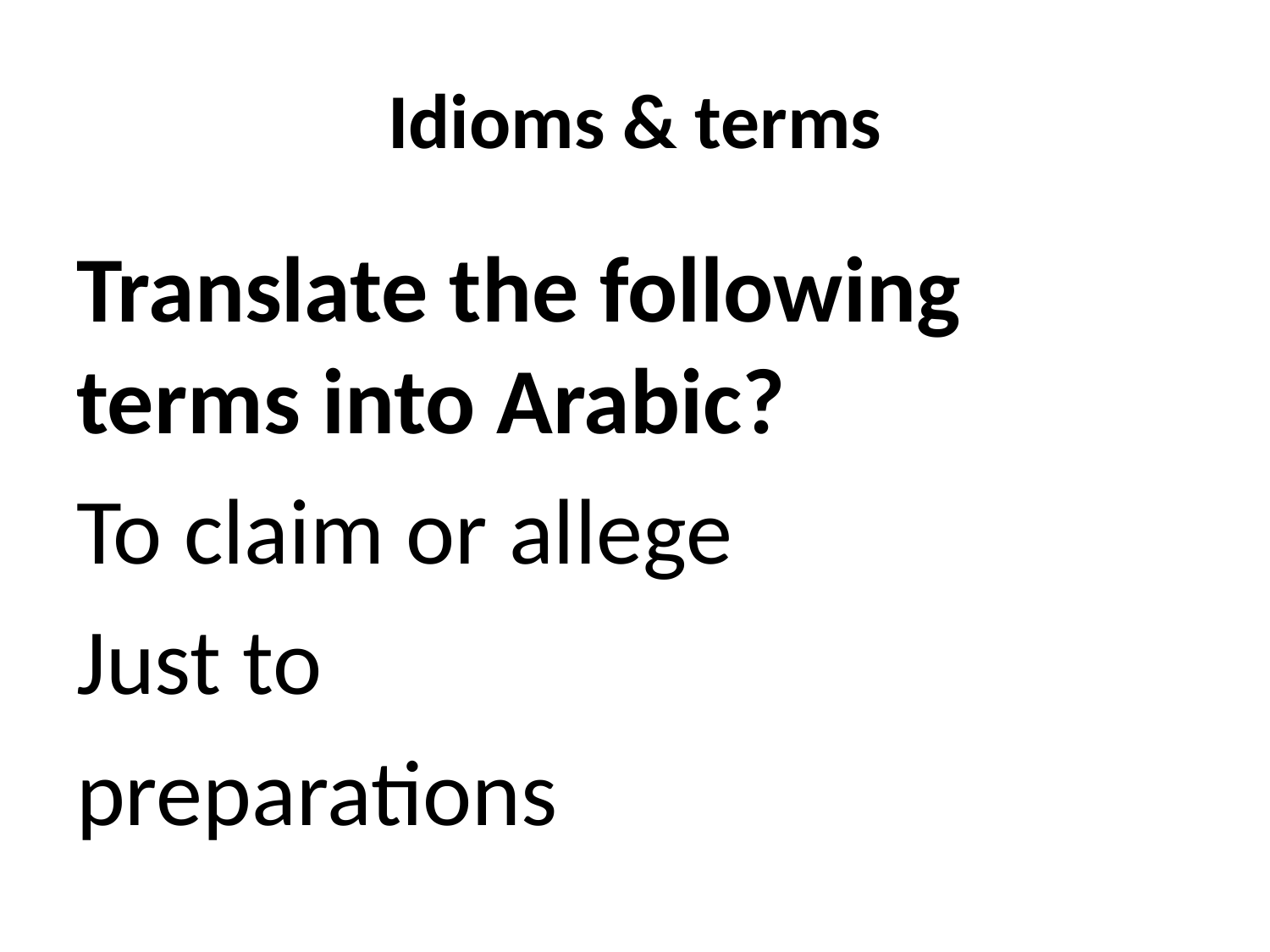

# Idioms & terms
Translate the following terms into Arabic?
To claim or allege
Just to
preparations